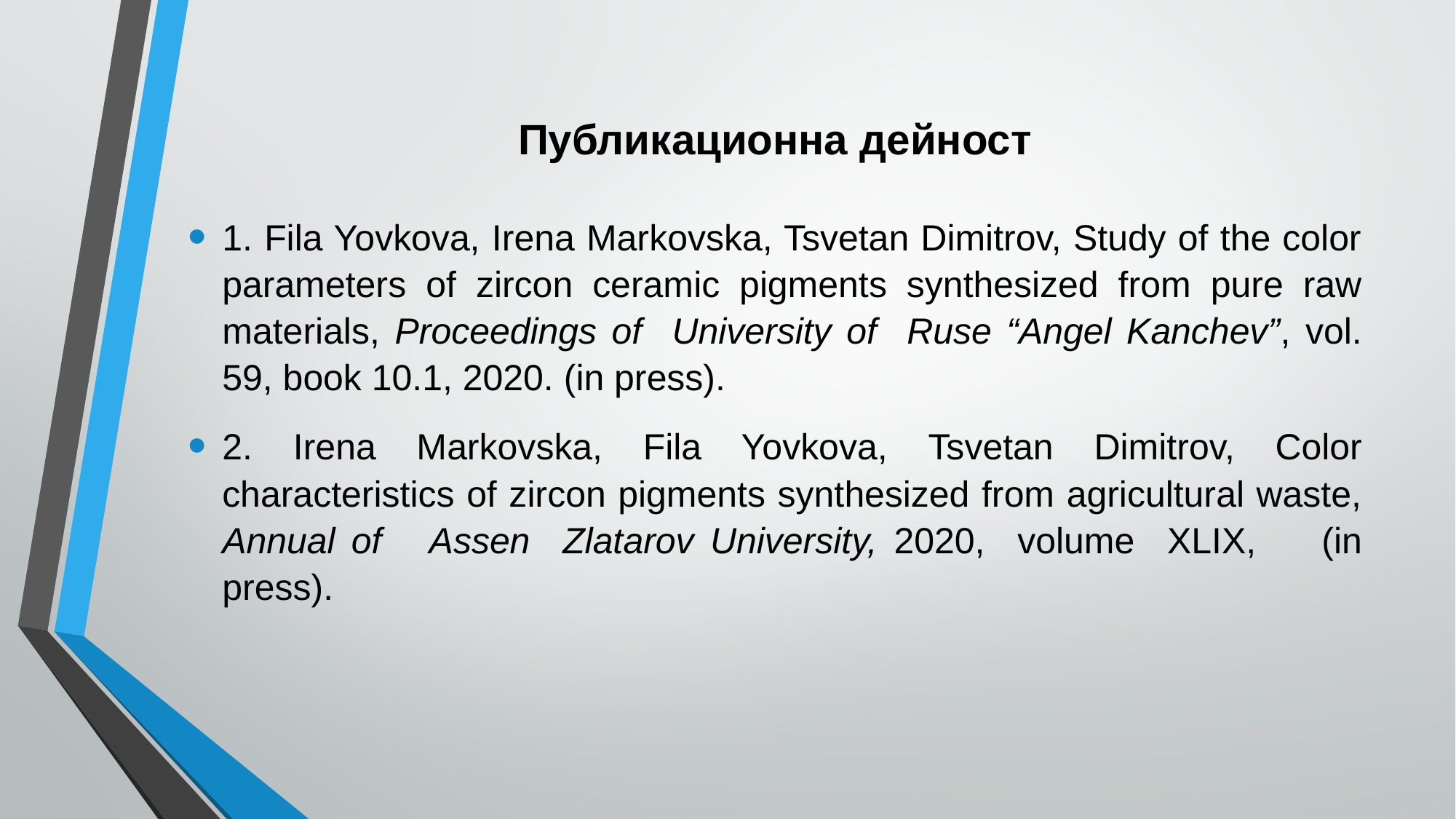

# Публикационна дейност
1. Fila Yovkova, Irena Markovska, Tsvetan Dimitrov, Study of the color parameters of zircon ceramic pigments synthesized from pure raw materials, Proceedings of  University of  Ruse “Angel Kanchev”, vol. 59, book 10.1, 2020. (in press).
2. Irena Markovska, Fila Yovkova, Tsvetan Dimitrov, Color characteristics of zircon pigments synthesized from agricultural waste, Annual of   Assen  Zlatarov University, 2020,  volume  ХLIX,    (in press).